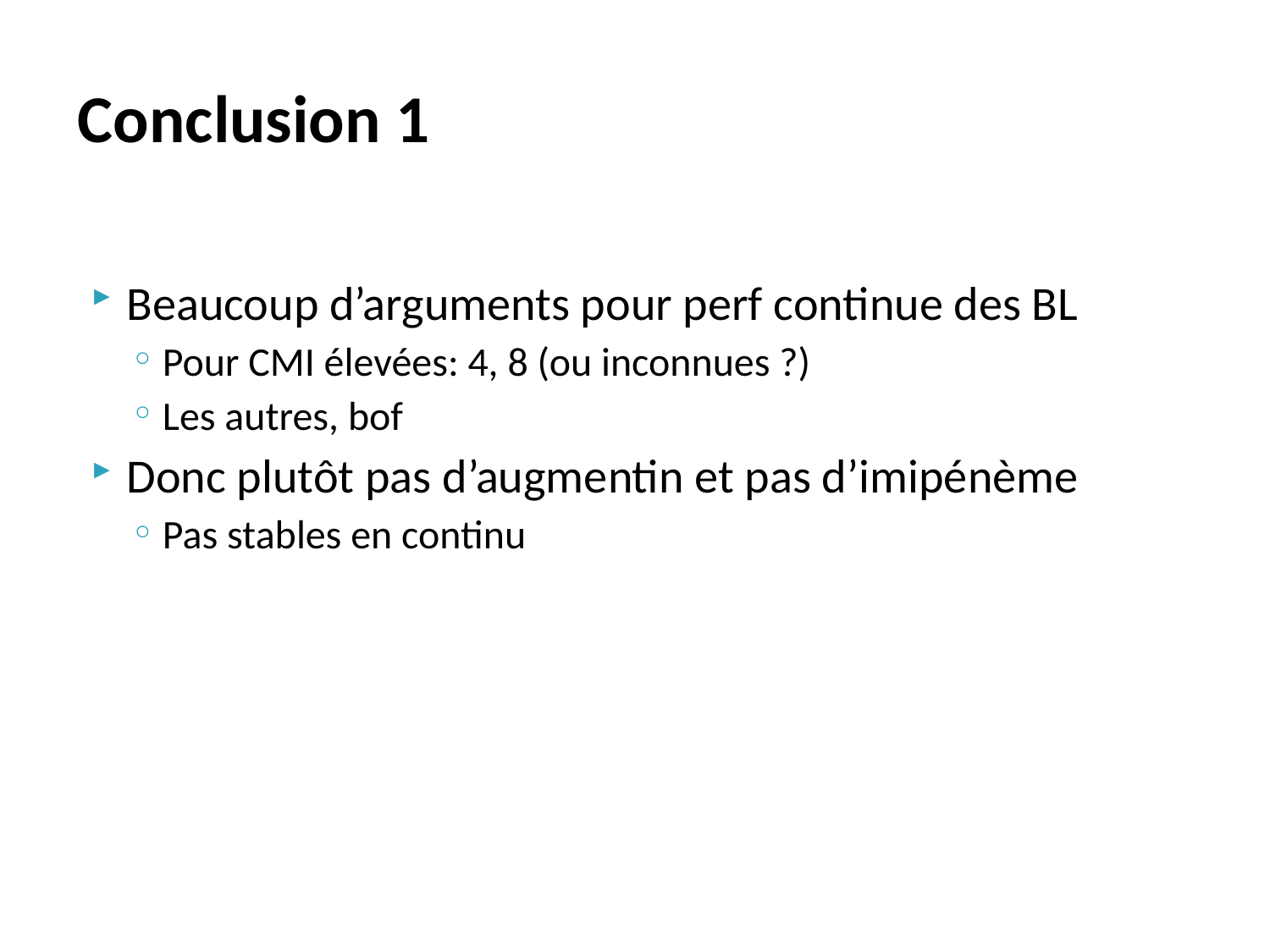

# Conclusion 1
Beaucoup d’arguments pour perf continue des BL
Pour CMI élevées: 4, 8 (ou inconnues ?)
Les autres, bof
Donc plutôt pas d’augmentin et pas d’imipénème
Pas stables en continu